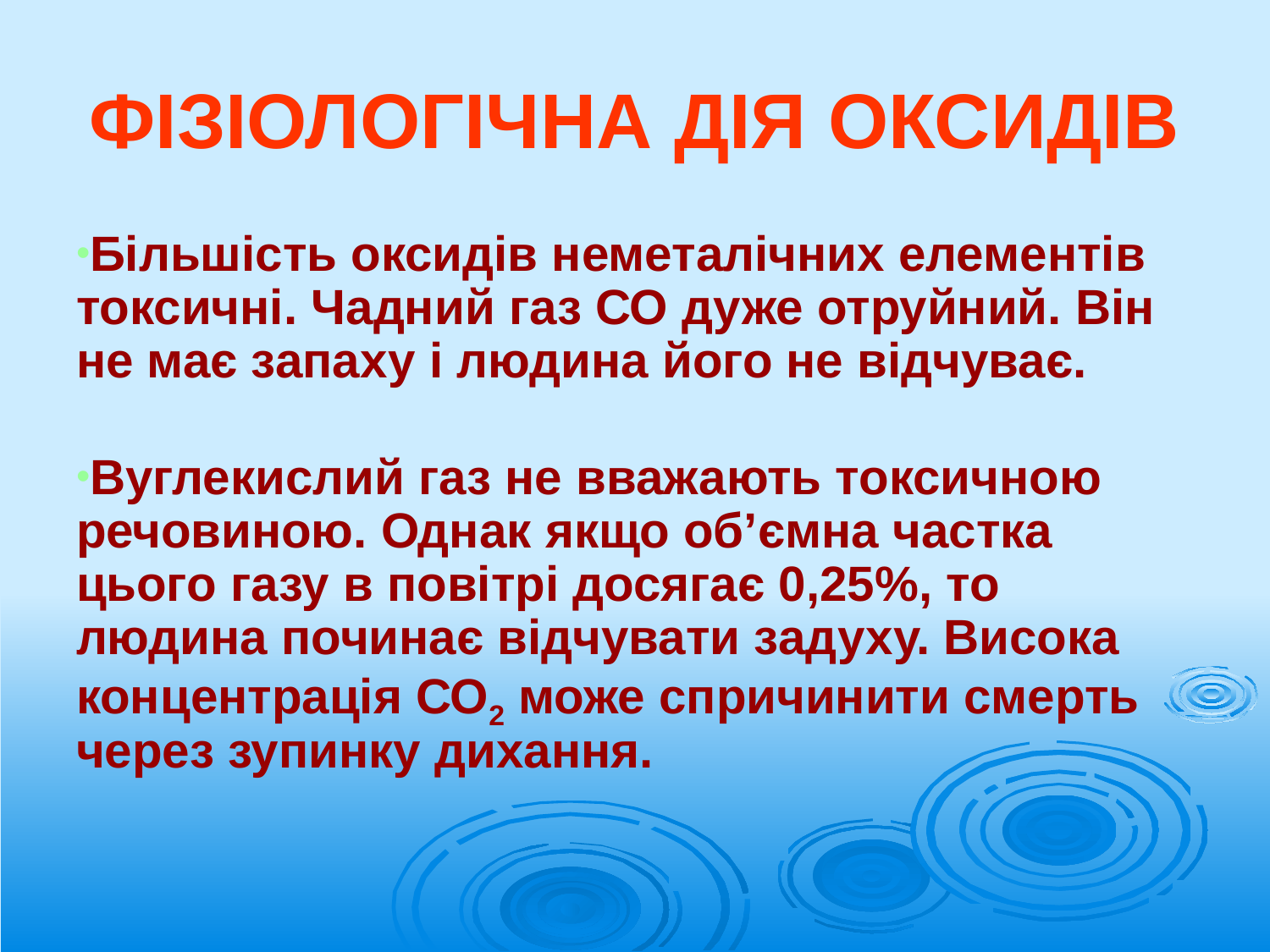

# Фізіологічна дія оксидів
Більшість оксидів неметалічних елементів токсичні. Чадний газ СО дуже отруйний. Він не має запаху і людина його не відчуває.

Вуглекислий газ не вважають токсичною речовиною. Однак якщо об’ємна частка цього газу в повітрі досягає 0,25%, то людина починає відчувати задуху. Висока концентрація СО2 може спричинити смерть через зупинку дихання.